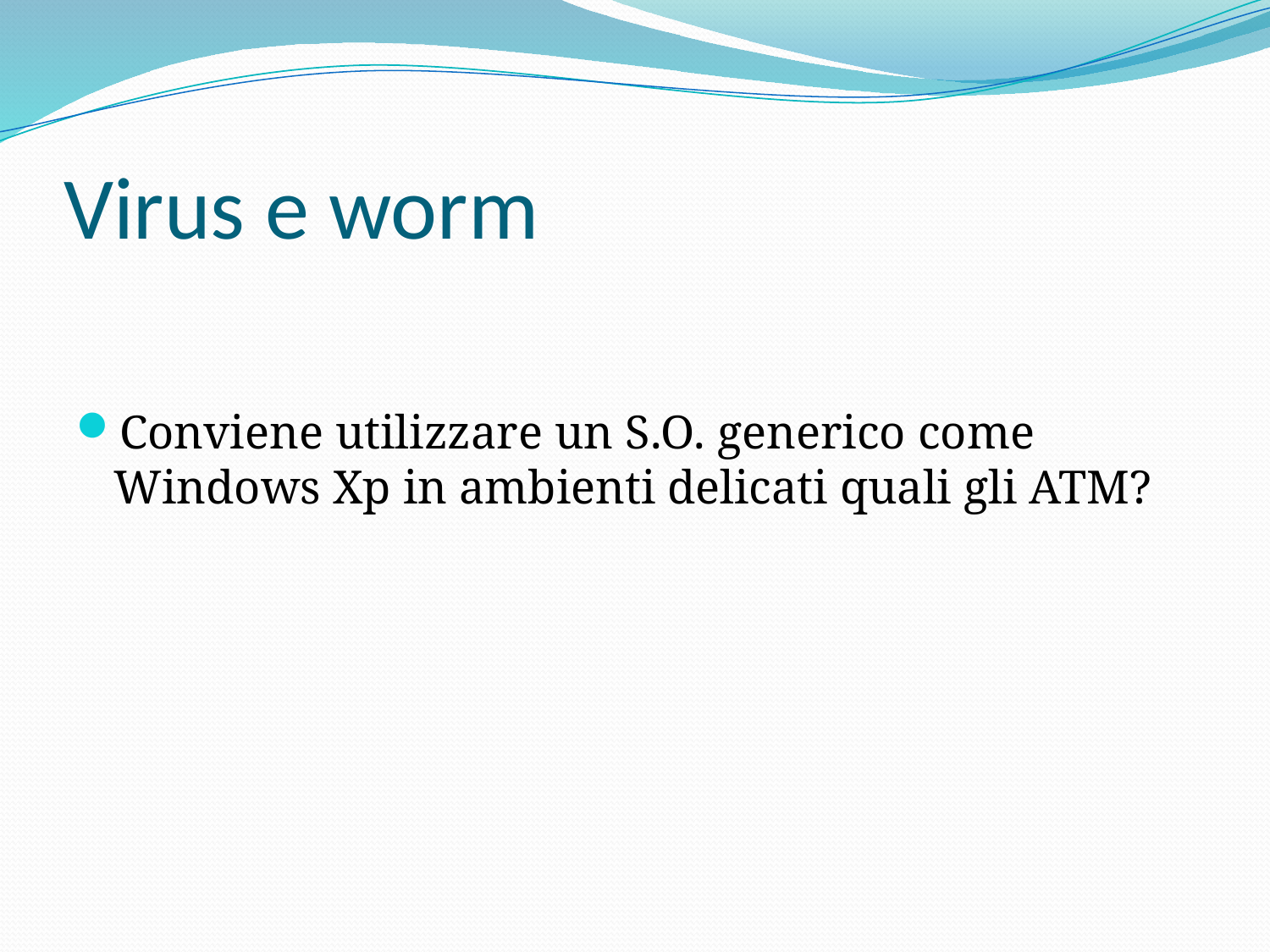

# Virus e worm

Conviene utilizzare un S.O. generico come Windows Xp in ambienti delicati quali gli ATM?